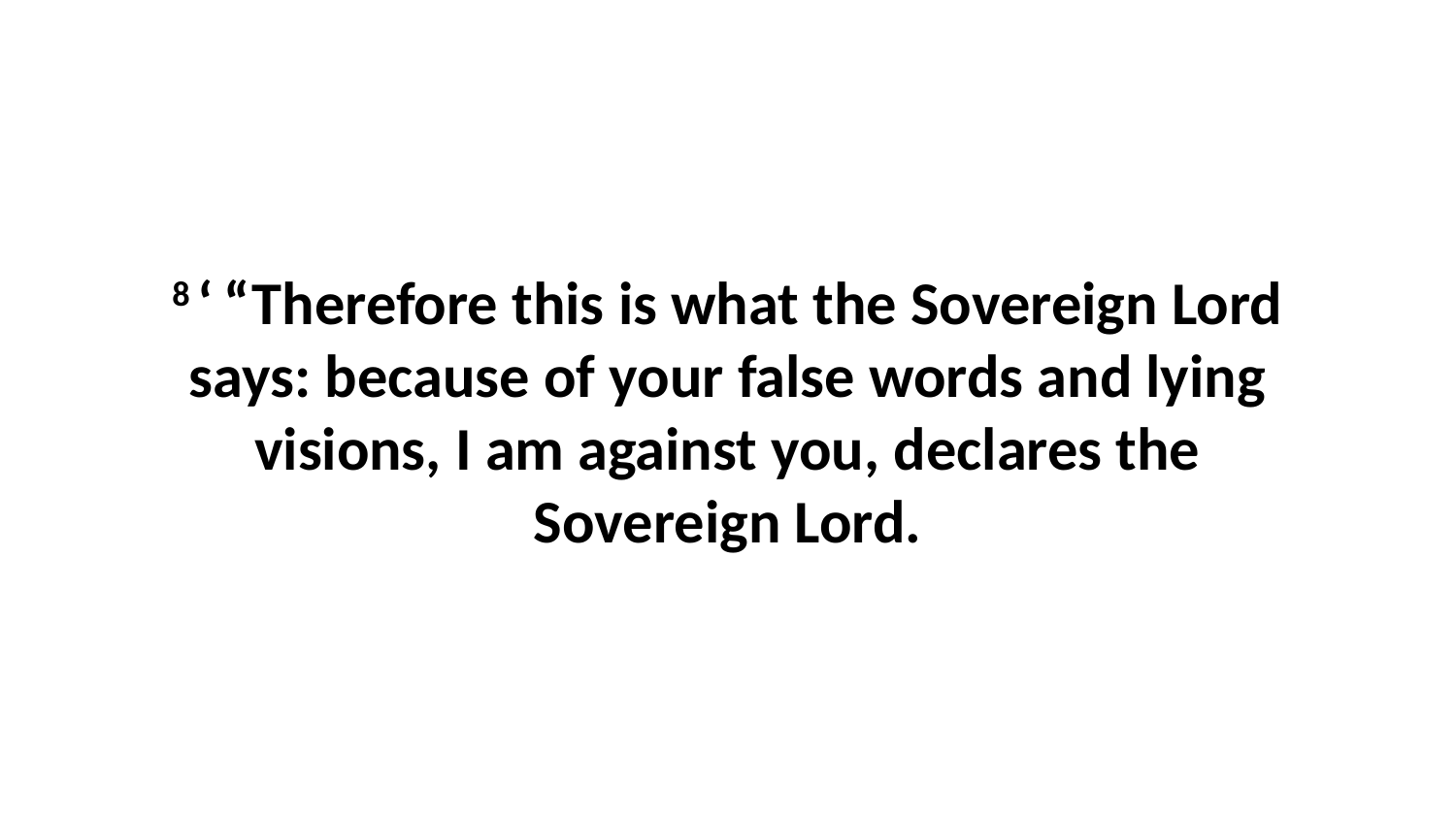

8 ‘ “Therefore this is what the Sovereign Lord says: because of your false words and lying visions, I am against you, declares the Sovereign Lord.